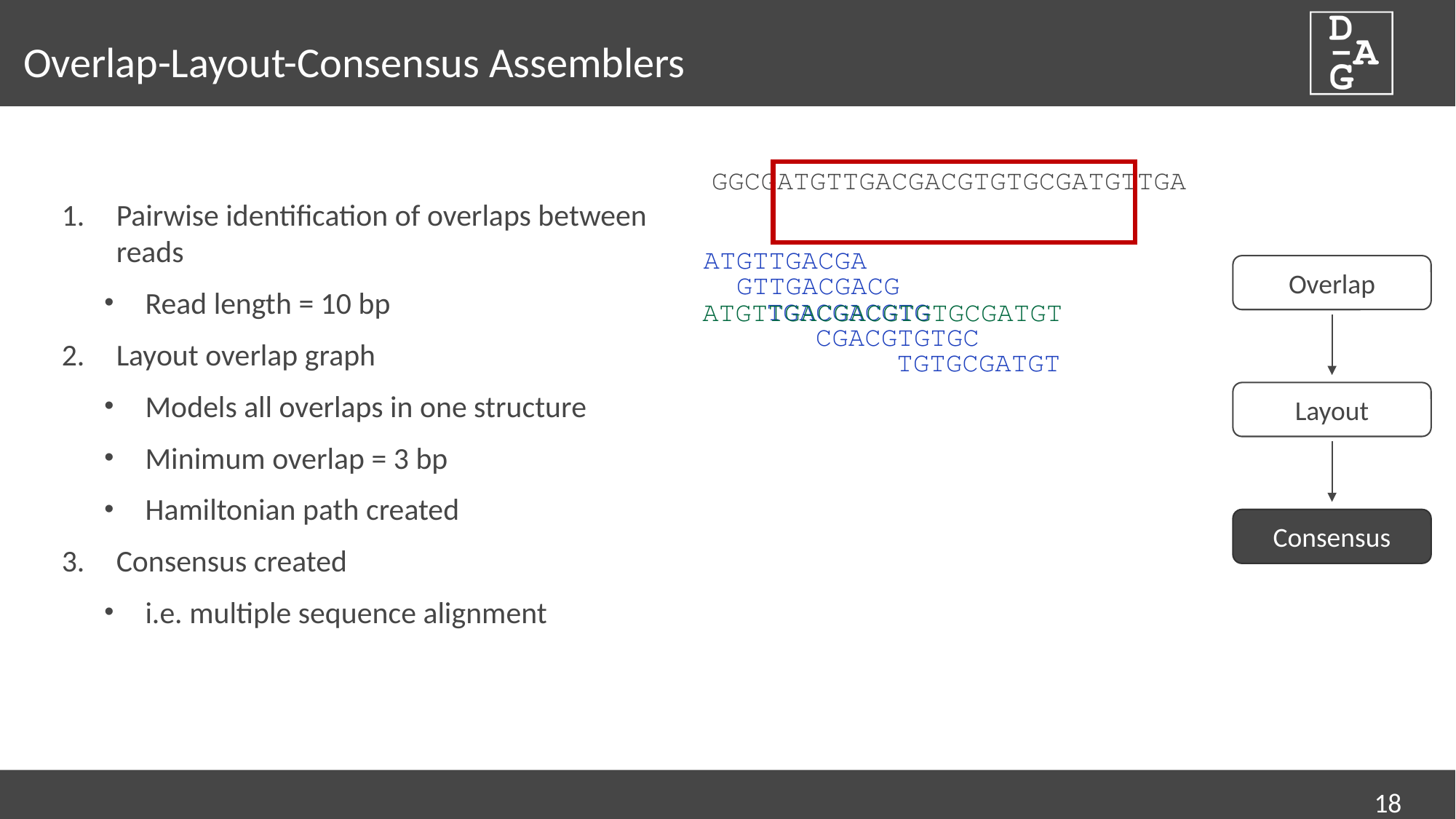

# Overlap-Layout-Consensus Assemblers
GGCGATGTTGACGACGTGTGCGATGTTGA

Pairwise identification of overlaps between reads
Read length = 10 bp
Layout overlap graph
Models all overlaps in one structure
Minimum overlap = 3 bp
Hamiltonian path created
Consensus created
i.e. multiple sequence alignment
ATGTTGACGA
Overlap
Layout
Consensus
GTTGACGACG
TGACGACGTG
ATGTTGACGACGTGTGCGATGT
CGACGTGTGC
TGTGCGATGT
18